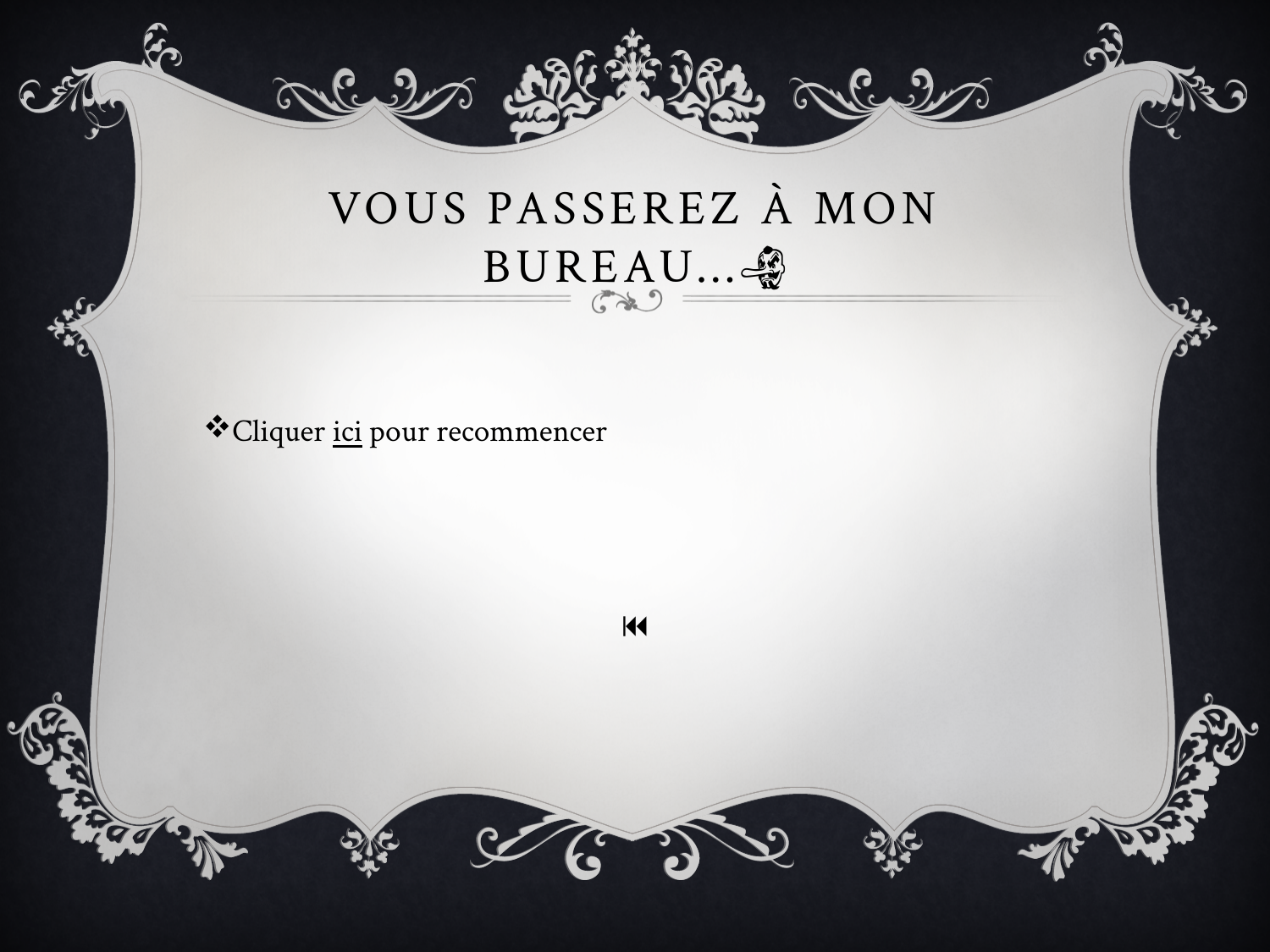

# Vous passerez à mon bureau…👺

Cliquer ici pour recommencer

⏮